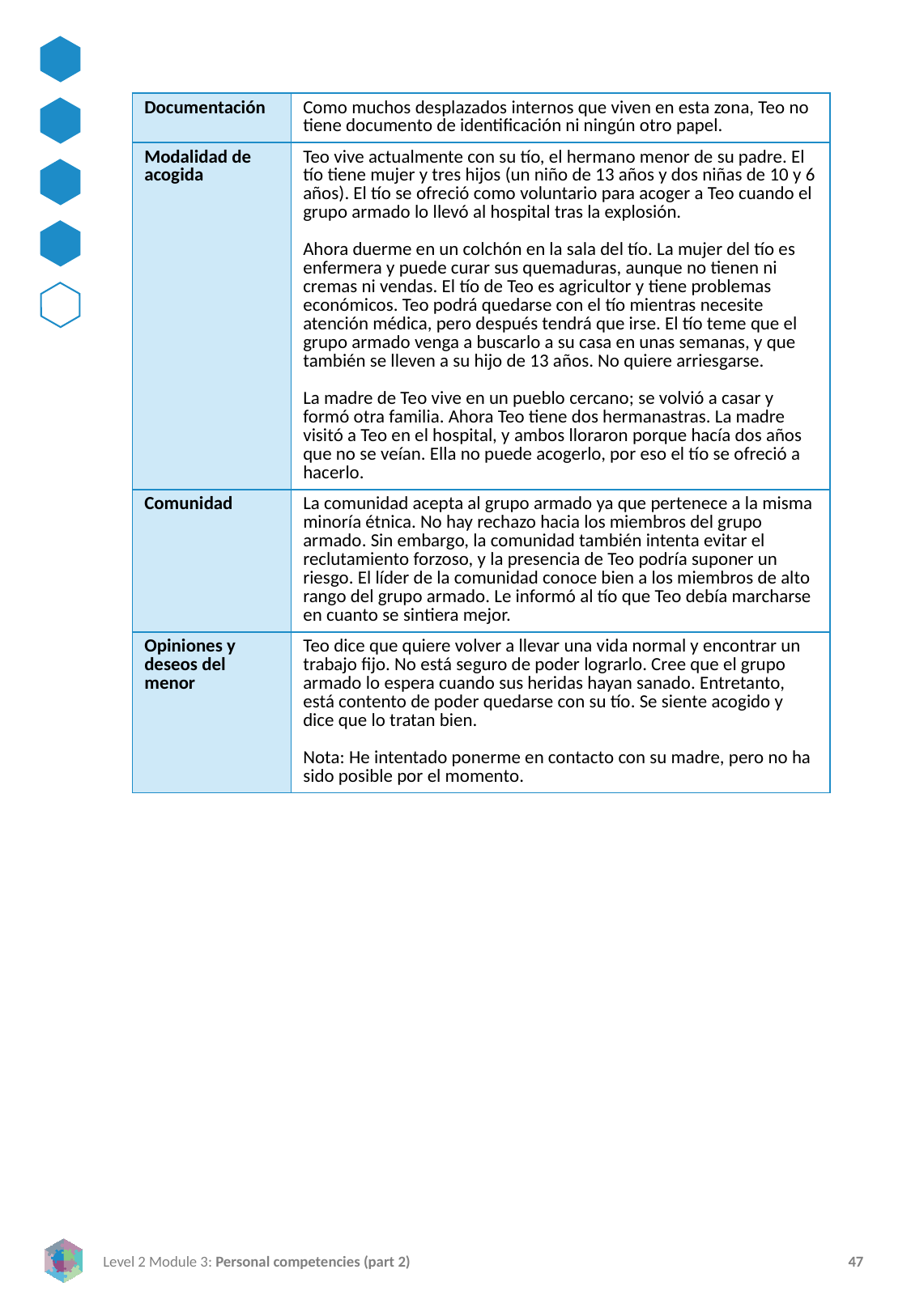

| Documentación | Como muchos desplazados internos que viven en esta zona, Teo no tiene documento de identificación ni ningún otro papel. |
| --- | --- |
| Modalidad de acogida | Teo vive actualmente con su tío, el hermano menor de su padre. El tío tiene mujer y tres hijos (un niño de 13 años y dos niñas de 10 y 6 años). El tío se ofreció como voluntario para acoger a Teo cuando el grupo armado lo llevó al hospital tras la explosión. Ahora duerme en un colchón en la sala del tío. La mujer del tío es enfermera y puede curar sus quemaduras, aunque no tienen ni cremas ni vendas. El tío de Teo es agricultor y tiene problemas económicos. Teo podrá quedarse con el tío mientras necesite atención médica, pero después tendrá que irse. El tío teme que el grupo armado venga a buscarlo a su casa en unas semanas, y que también se lleven a su hijo de 13 años. No quiere arriesgarse. La madre de Teo vive en un pueblo cercano; se volvió a casar y formó otra familia. Ahora Teo tiene dos hermanastras. La madre visitó a Teo en el hospital, y ambos lloraron porque hacía dos años que no se veían. Ella no puede acogerlo, por eso el tío se ofreció a hacerlo. |
| Comunidad | La comunidad acepta al grupo armado ya que pertenece a la misma minoría étnica. No hay rechazo hacia los miembros del grupo armado. Sin embargo, la comunidad también intenta evitar el reclutamiento forzoso, y la presencia de Teo podría suponer un riesgo. El líder de la comunidad conoce bien a los miembros de alto rango del grupo armado. Le informó al tío que Teo debía marcharse en cuanto se sintiera mejor. |
| Opiniones y deseos del menor | Teo dice que quiere volver a llevar una vida normal y encontrar un trabajo fijo. No está seguro de poder lograrlo. Cree que el grupo armado lo espera cuando sus heridas hayan sanado. Entretanto, está contento de poder quedarse con su tío. Se siente acogido y dice que lo tratan bien. Nota: He intentado ponerme en contacto con su madre, pero no ha sido posible por el momento. |